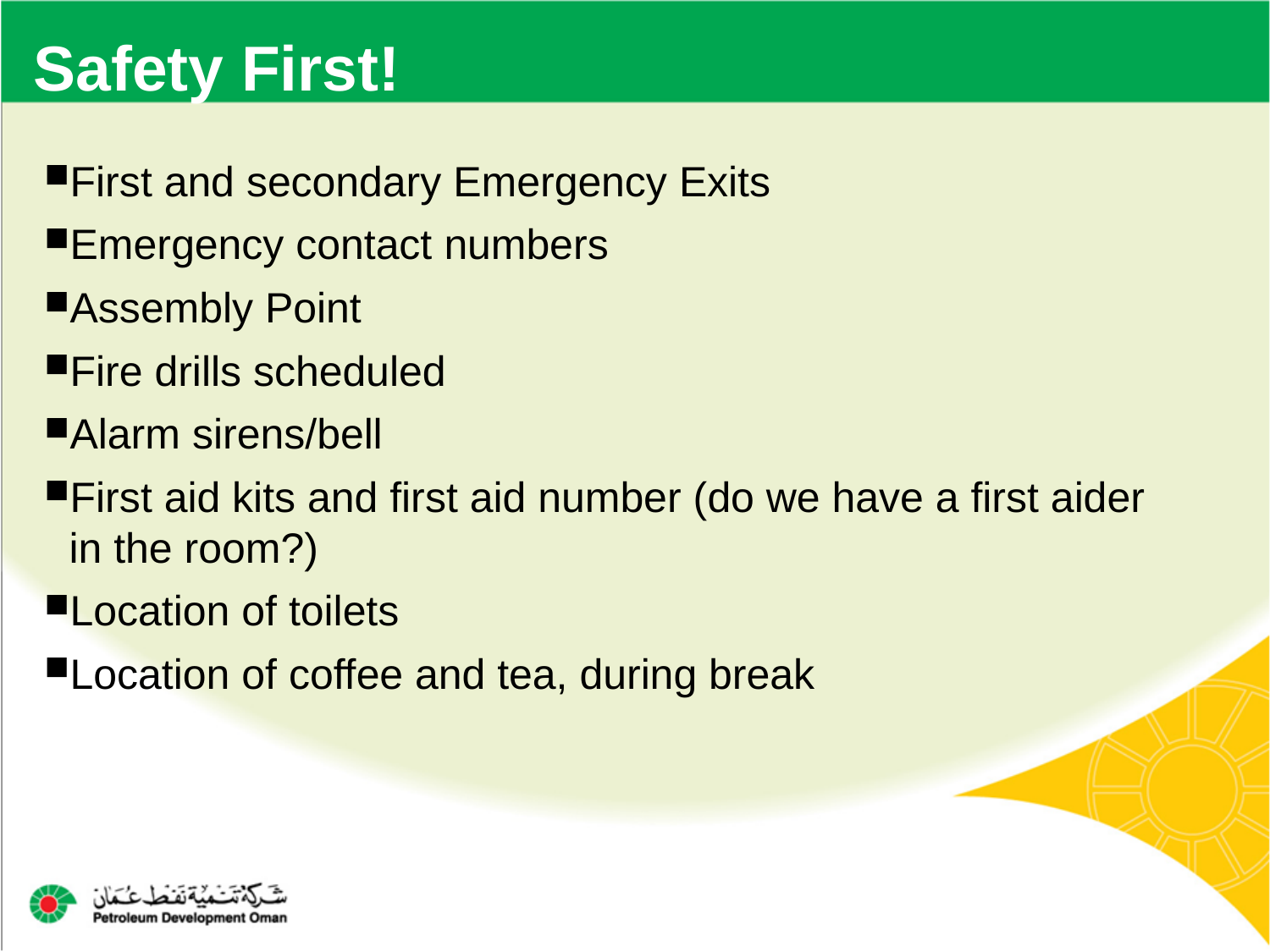

Safety First!
First and secondary Emergency Exits
Emergency contact numbers
Assembly Point
Fire drills scheduled
Alarm sirens/bell
First aid kits and first aid number (do we have a first aider in the room?)
Location of toilets
Location of coffee and tea, during break